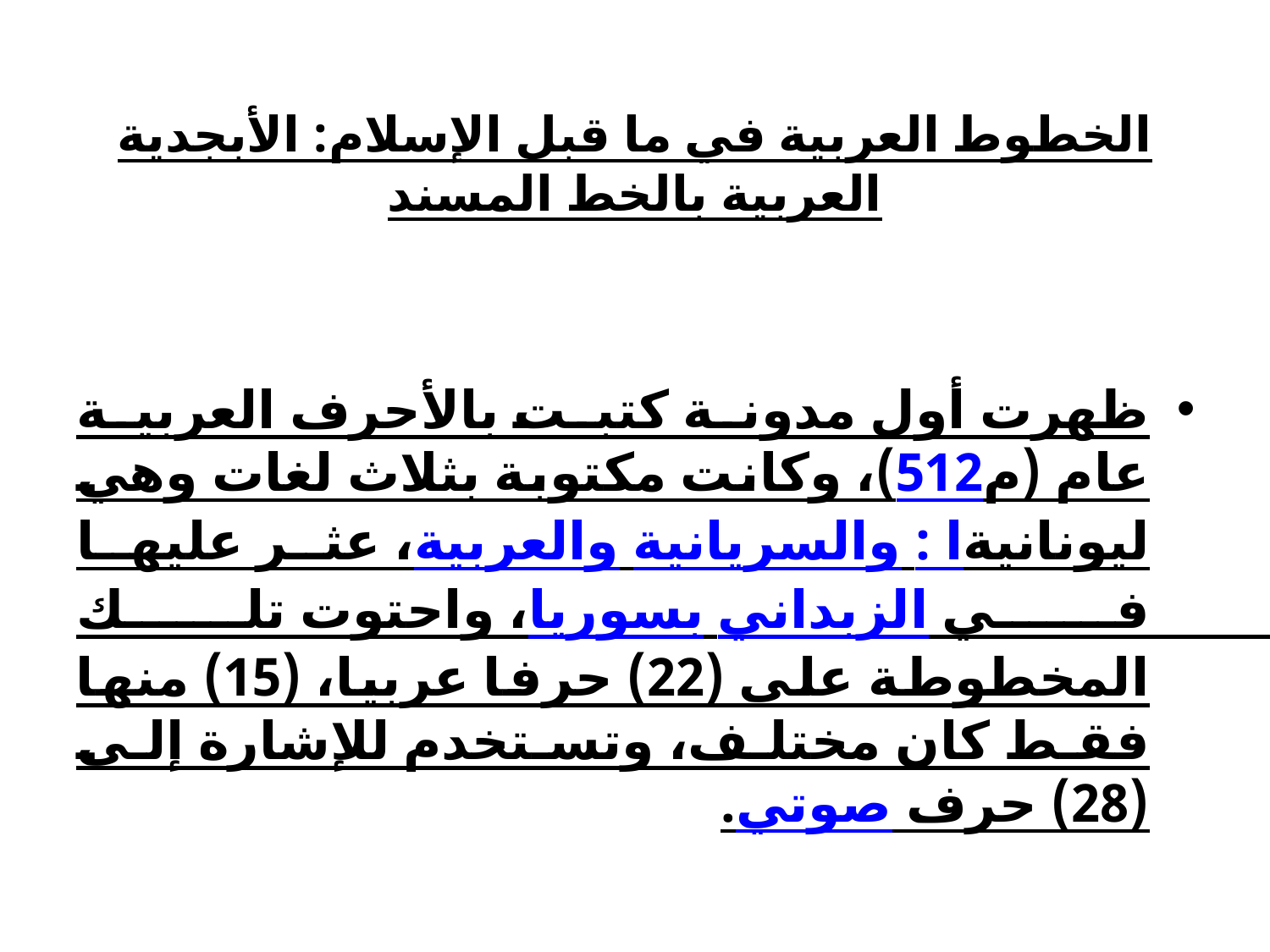

# الخطوط العربية في ما قبل الإسلام: الأبجدية العربية بالخط المسند

ظهرت أول مدونة كتبت بالأحرف العربية عام (512م)، وكانت مكتوبة بثلاث لغات وهي: اليونانية والسريانية والعربية، عثر عليها في الزبداني بسوريا، واحتوت تلك المخطوطة على (22) حرفا عربيا، (15) منها فقط كان مختلف، وتستخدم للإشارة إلى (28) حرف صوتي.